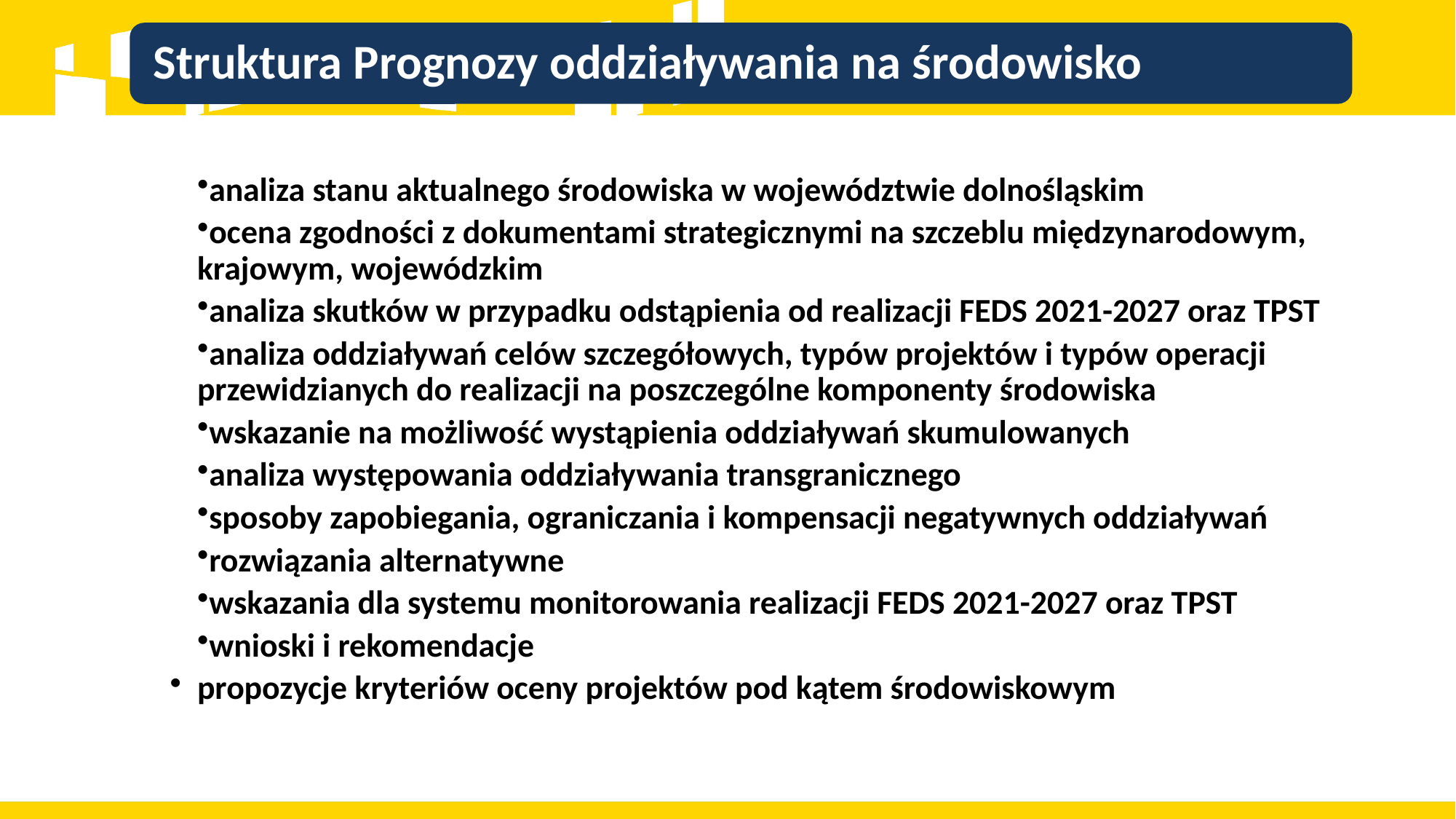

Struktura Prognozy oddziaływania na środowisko

analiza stanu aktualnego środowiska w województwie dolnośląskim
ocena zgodności z dokumentami strategicznymi na szczeblu międzynarodowym, krajowym, wojewódzkim
analiza skutków w przypadku odstąpienia od realizacji FEDS 2021-2027 oraz TPST
analiza oddziaływań celów szczegółowych, typów projektów i typów operacji przewidzianych do realizacji na poszczególne komponenty środowiska
wskazanie na możliwość wystąpienia oddziaływań skumulowanych
analiza występowania oddziaływania transgranicznego
sposoby zapobiegania, ograniczania i kompensacji negatywnych oddziaływań
rozwiązania alternatywne
wskazania dla systemu monitorowania realizacji FEDS 2021-2027 oraz TPST
wnioski i rekomendacje
propozycje kryteriów oceny projektów pod kątem środowiskowym